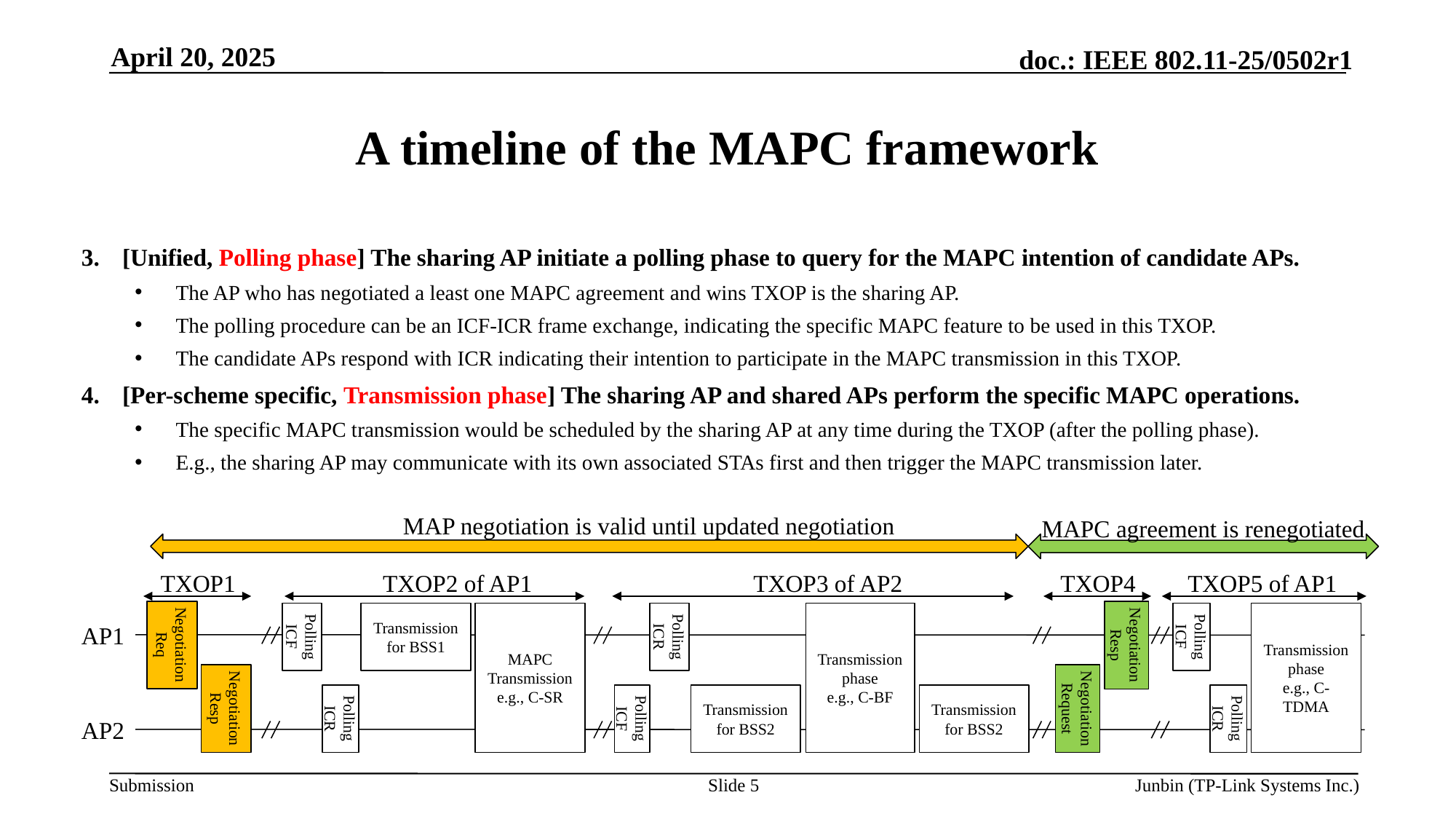

April 20, 2025
# A timeline of the MAPC framework
[Unified, Polling phase] The sharing AP initiate a polling phase to query for the MAPC intention of candidate APs.
The AP who has negotiated a least one MAPC agreement and wins TXOP is the sharing AP.
The polling procedure can be an ICF-ICR frame exchange, indicating the specific MAPC feature to be used in this TXOP.
The candidate APs respond with ICR indicating their intention to participate in the MAPC transmission in this TXOP.
[Per-scheme specific, Transmission phase] The sharing AP and shared APs perform the specific MAPC operations.
The specific MAPC transmission would be scheduled by the sharing AP at any time during the TXOP (after the polling phase).
E.g., the sharing AP may communicate with its own associated STAs first and then trigger the MAPC transmission later.
MAP negotiation is valid until updated negotiation
MAPC agreement is renegotiated

TXOP1
TXOP2 of AP1
TXOP3 of AP2
TXOP4
TXOP5 of AP1
Negotiation Req
Negotiation Resp
Polling ICF
MAPC Transmission
e.g., C-SR
Polling ICR
Transmission phase
e.g., C-BF
Polling ICF
Transmission phase
e.g., C-TDMA
Transmission for BSS1
AP1
Negotiation Request
Negotiation Resp
Polling ICR
Polling ICF
Transmission for BSS2
Transmission for BSS2
Polling ICR
AP2
Slide 5
Junbin (TP-Link Systems Inc.)